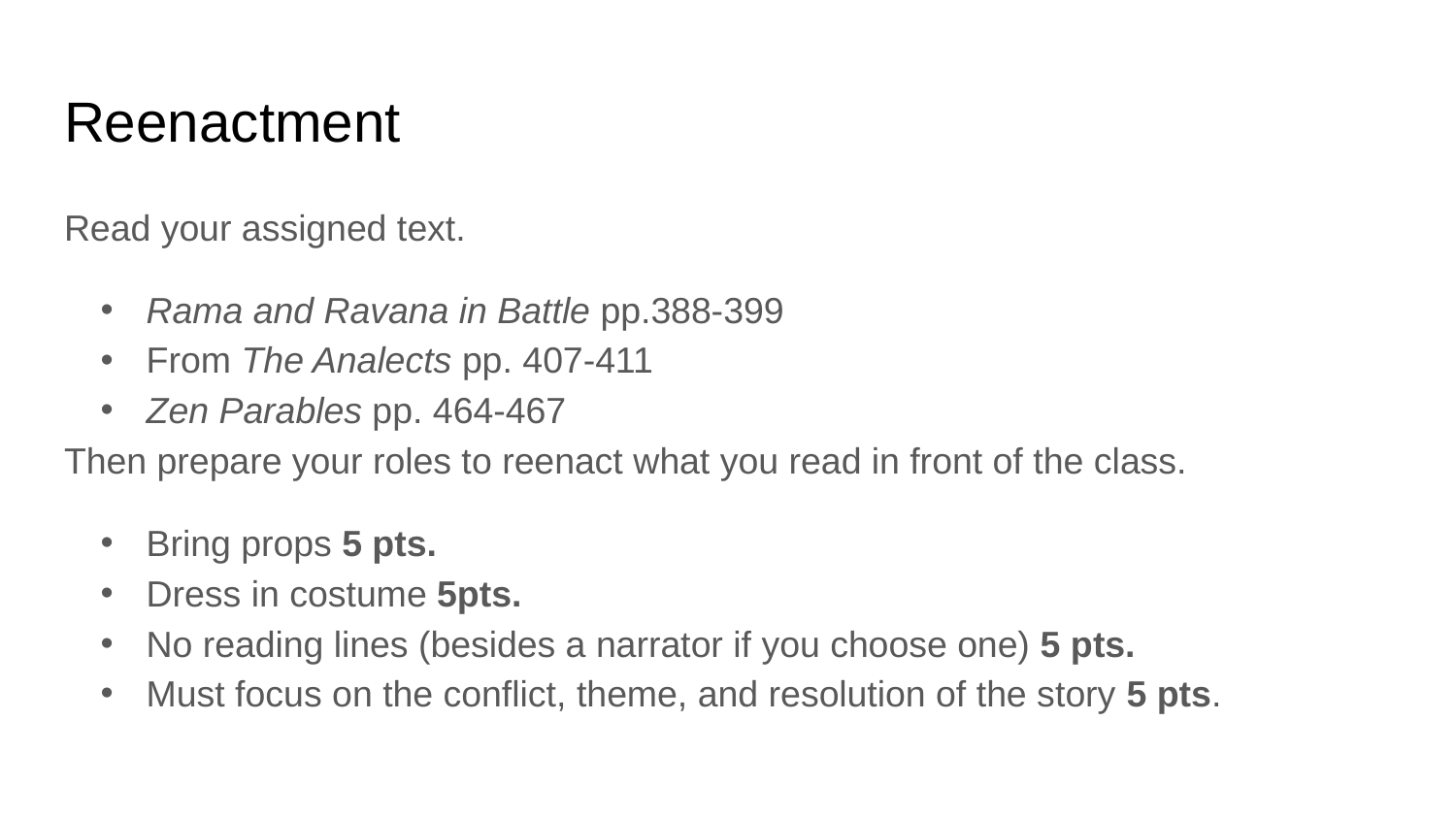

# Reenactment
Read your assigned text.
Rama and Ravana in Battle pp.388-399
From The Analects pp. 407-411
Zen Parables pp. 464-467
Then prepare your roles to reenact what you read in front of the class.
Bring props 5 pts.
Dress in costume 5pts.
No reading lines (besides a narrator if you choose one) 5 pts.
Must focus on the conflict, theme, and resolution of the story 5 pts.